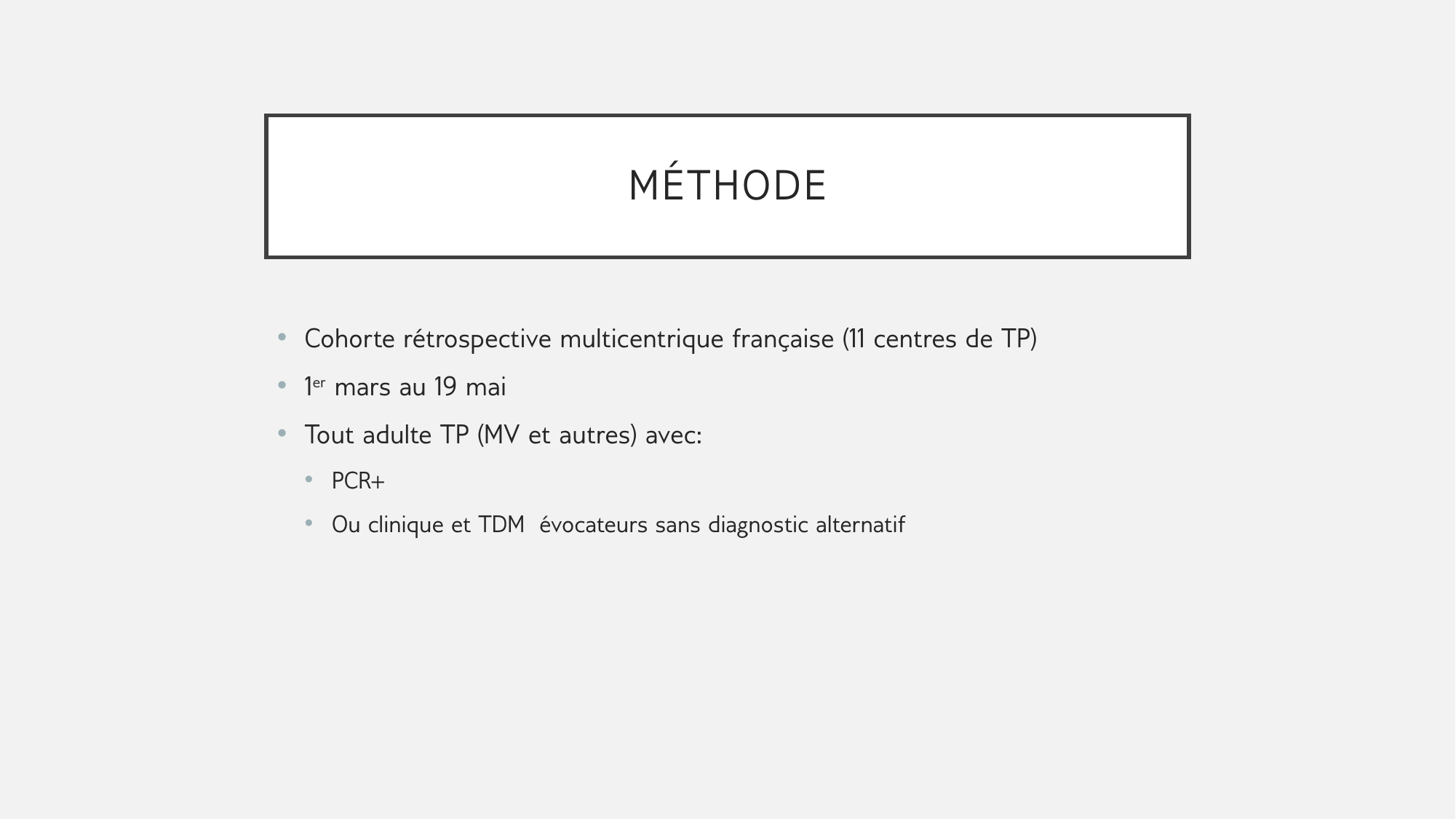

# Méthode
Cohorte rétrospective multicentrique française (11 centres de TP)
1er mars au 19 mai
Tout adulte TP (MV et autres) avec:
PCR+
Ou clinique et TDM  évocateurs sans diagnostic alternatif